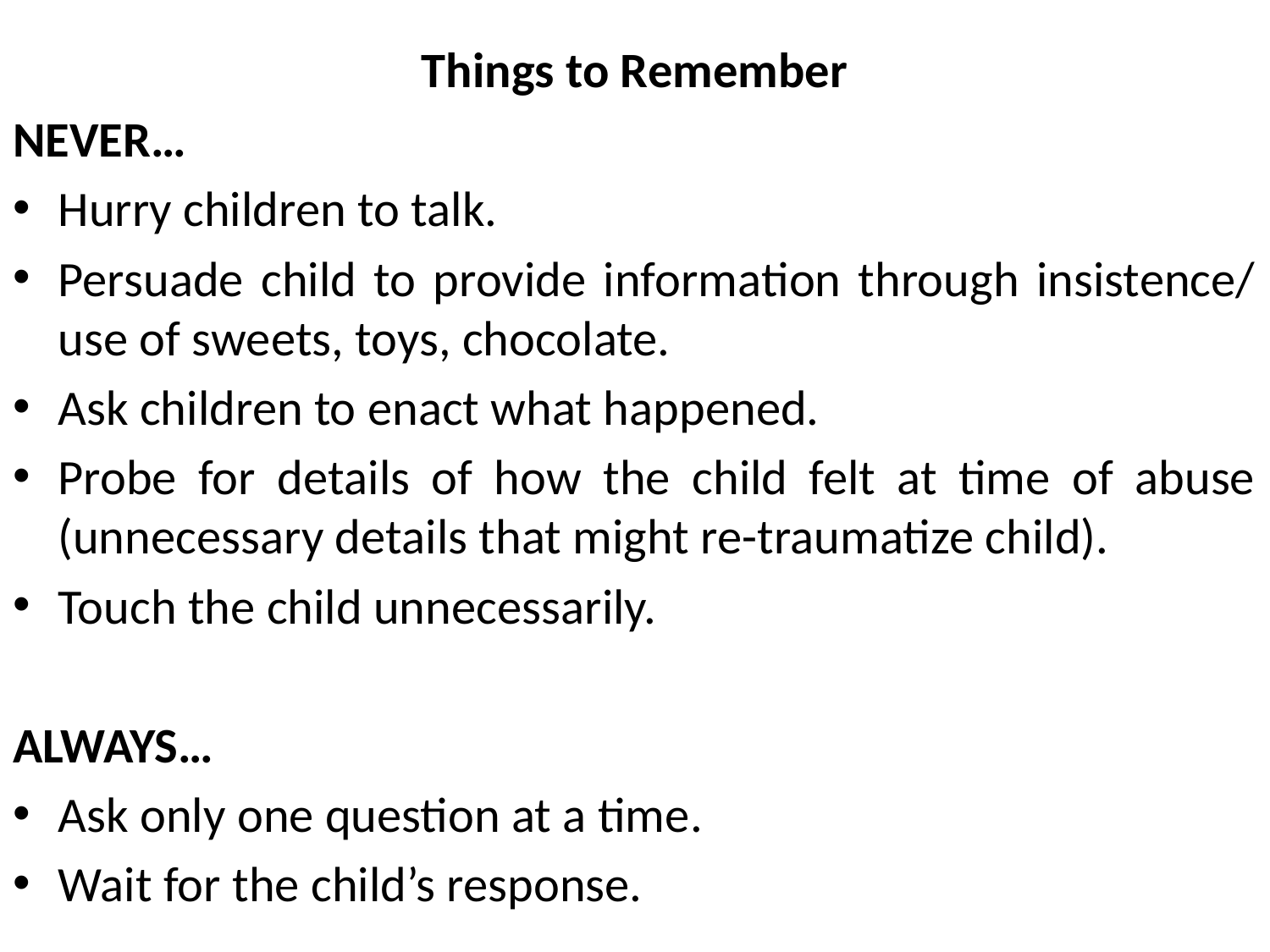

Things to Remember
NEVER…
Hurry children to talk.
Persuade child to provide information through insistence/ use of sweets, toys, chocolate.
Ask children to enact what happened.
Probe for details of how the child felt at time of abuse (unnecessary details that might re-traumatize child).
Touch the child unnecessarily.

ALWAYS…
Ask only one question at a time.
Wait for the child’s response.